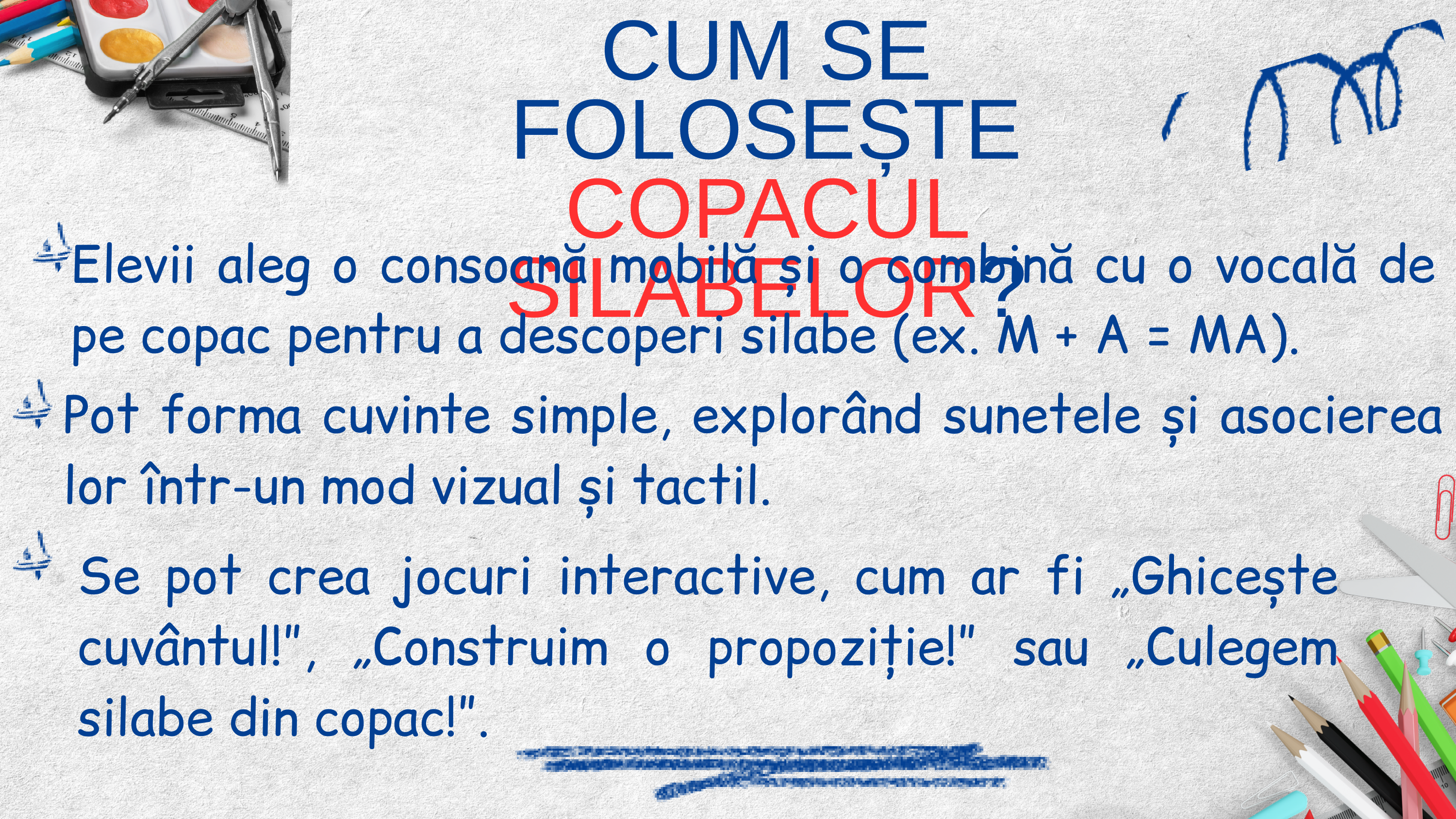

CUM SE FOLOSEȘTE COPACUL SILABELOR?

Elevii aleg o consoană mobilă și o combină cu o vocală de pe copac pentru a descoperi silabe (ex. M + A = MA).

Pot forma cuvinte simple, explorând sunetele și asocierea lor într-un mod vizual și tactil.

Se pot crea jocuri interactive, cum ar fi „Ghicește cuvântul!”, „Construim o propoziție!” sau „Culegem silabe din copac!”.